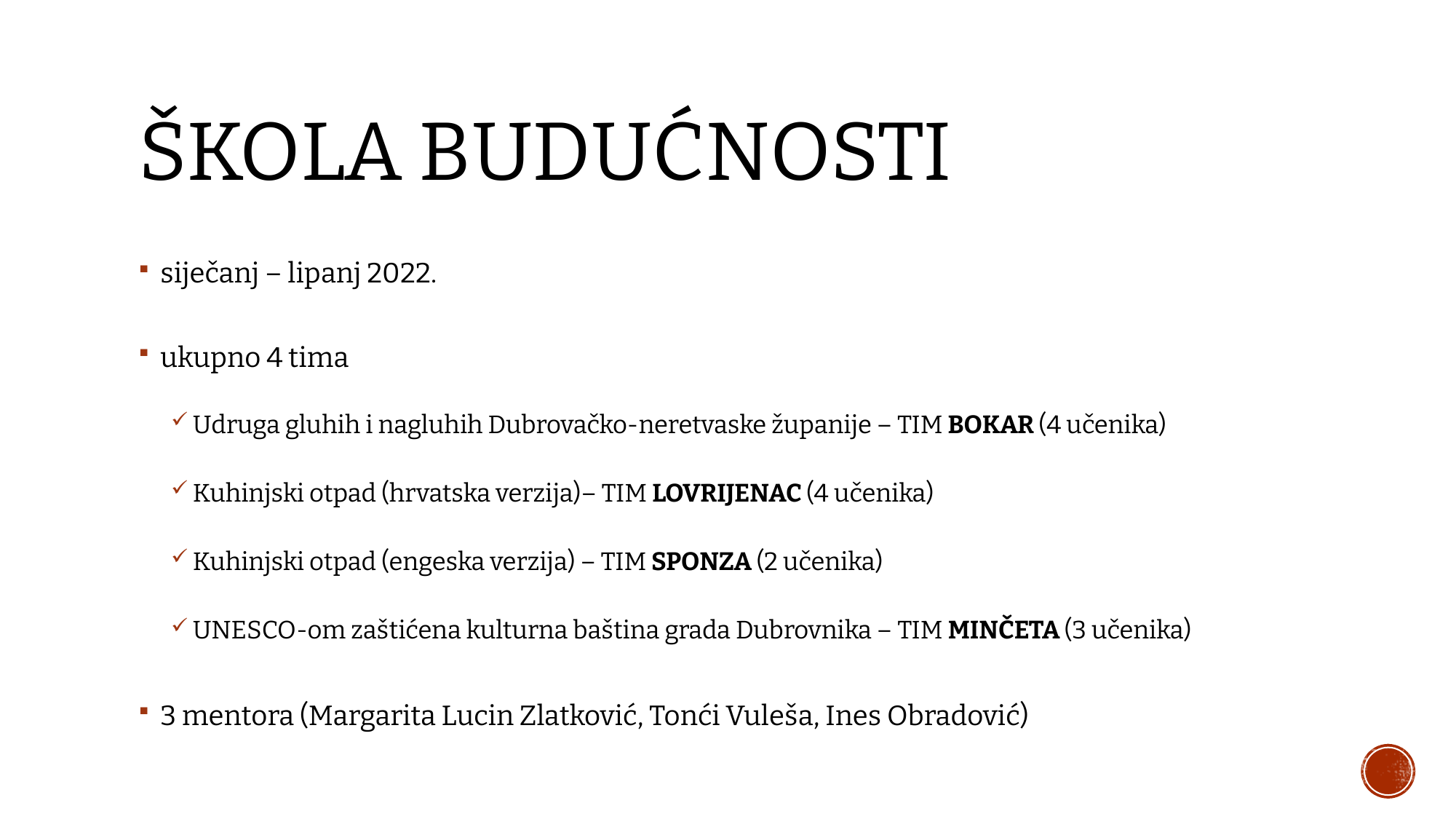

# ŠKOLA BUDUĆNOSTI
siječanj – lipanj 2022.
ukupno 4 tima
Udruga gluhih i nagluhih Dubrovačko-neretvaske županije – TIM BOKAR (4 učenika)
Kuhinjski otpad (hrvatska verzija)– TIM LOVRIJENAC (4 učenika)
Kuhinjski otpad (engeska verzija) – TIM SPONZA (2 učenika)
UNESCO-om zaštićena kulturna baština grada Dubrovnika – TIM MINČETA (3 učenika)
3 mentora (Margarita Lucin Zlatković, Tonći Vuleša, Ines Obradović)